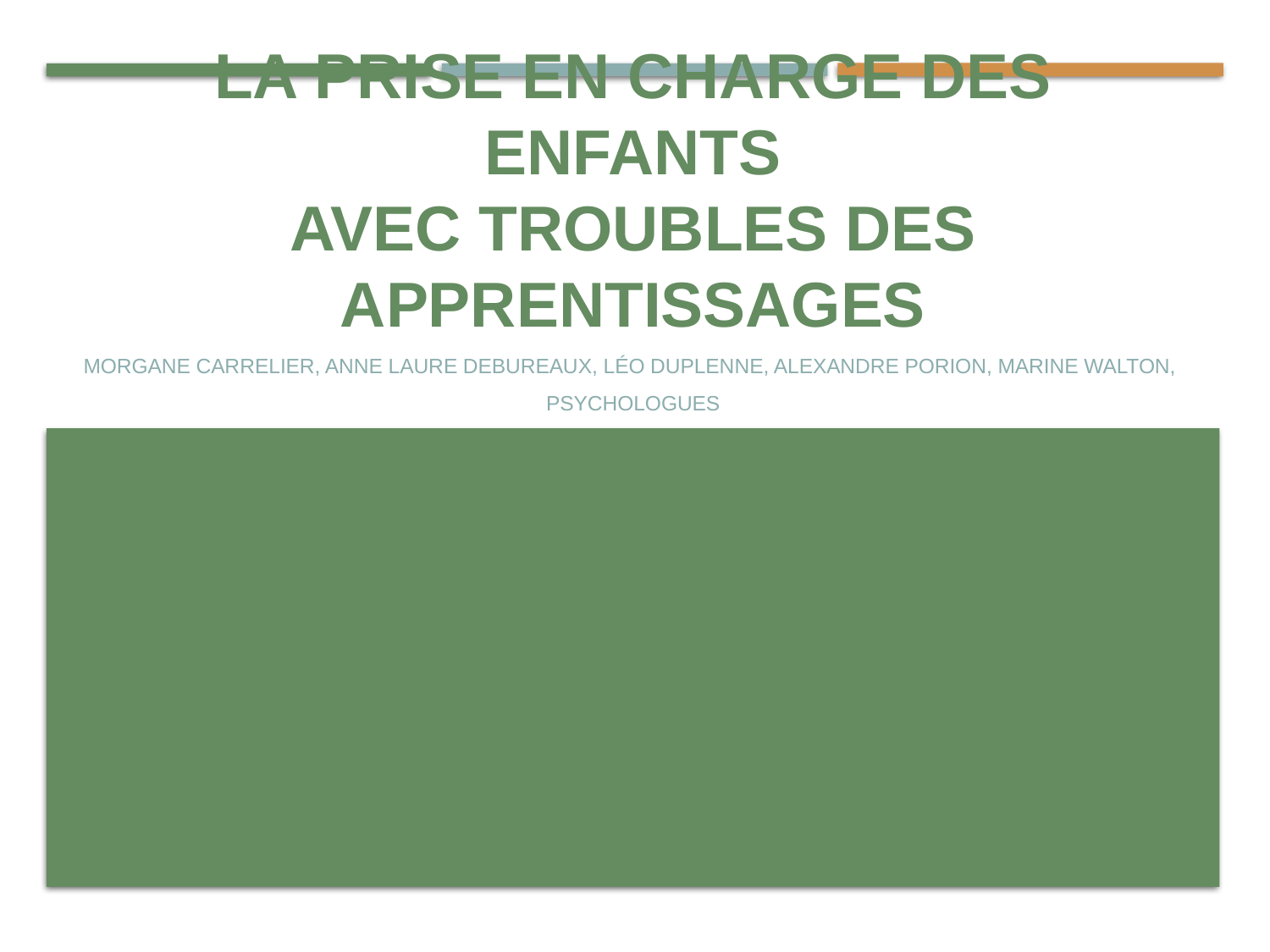

# la prise en charge des enfants avec troubles des apprentissages
Morgane carrelier, anne laure debureaux, léo duplenne, Alexandre porion, marine walton,
psychologues